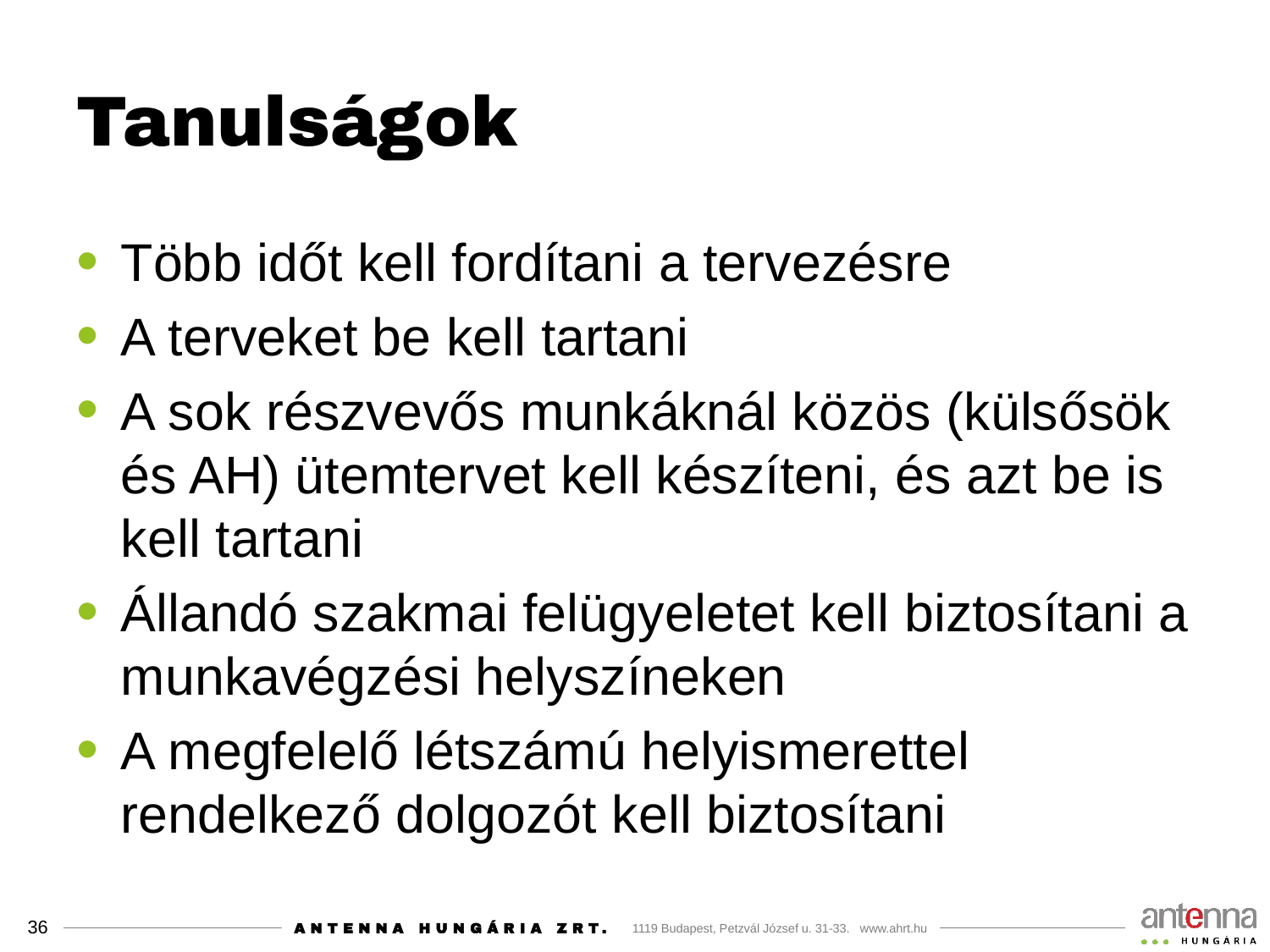

# Tanulságok
Több időt kell fordítani a tervezésre
A terveket be kell tartani
A sok részvevős munkáknál közös (külsősök és AH) ütemtervet kell készíteni, és azt be is kell tartani
Állandó szakmai felügyeletet kell biztosítani a munkavégzési helyszíneken
A megfelelő létszámú helyismerettel rendelkező dolgozót kell biztosítani

36